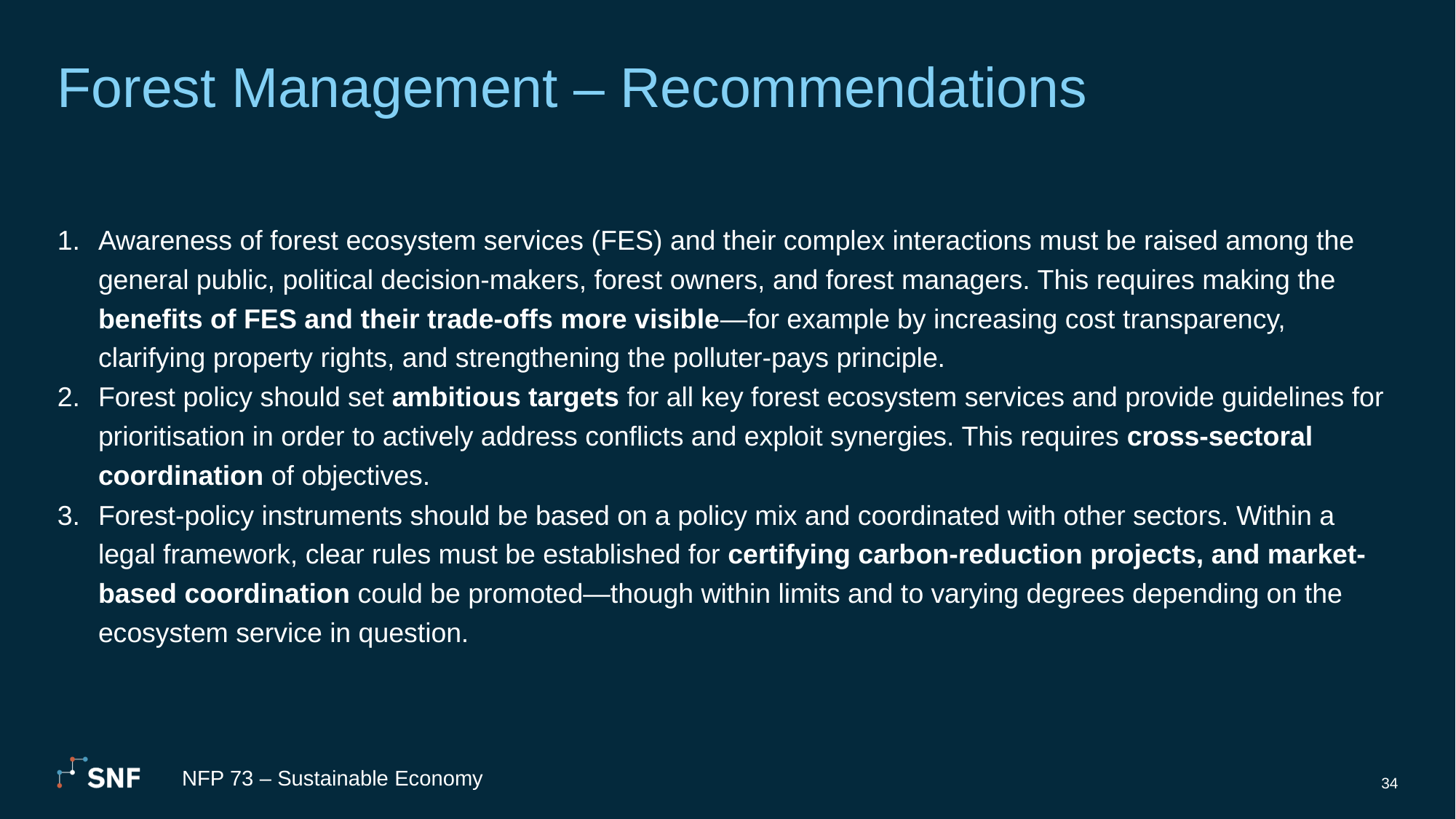

# Forest Management – Recommendations
Awareness of forest ecosystem services (FES) and their complex interactions must be raised among the general public, political decision-makers, forest owners, and forest managers. This requires making the benefits of FES and their trade-offs more visible—for example by increasing cost transparency, clarifying property rights, and strengthening the polluter-pays principle.
Forest policy should set ambitious targets for all key forest ecosystem services and provide guidelines for prioritisation in order to actively address conflicts and exploit synergies. This requires cross-sectoral coordination of objectives.
Forest-policy instruments should be based on a policy mix and coordinated with other sectors. Within a legal framework, clear rules must be established for certifying carbon-reduction projects, and market-based coordination could be promoted—though within limits and to varying degrees depending on the ecosystem service in question.

NFP 73 – Sustainable Economy
34